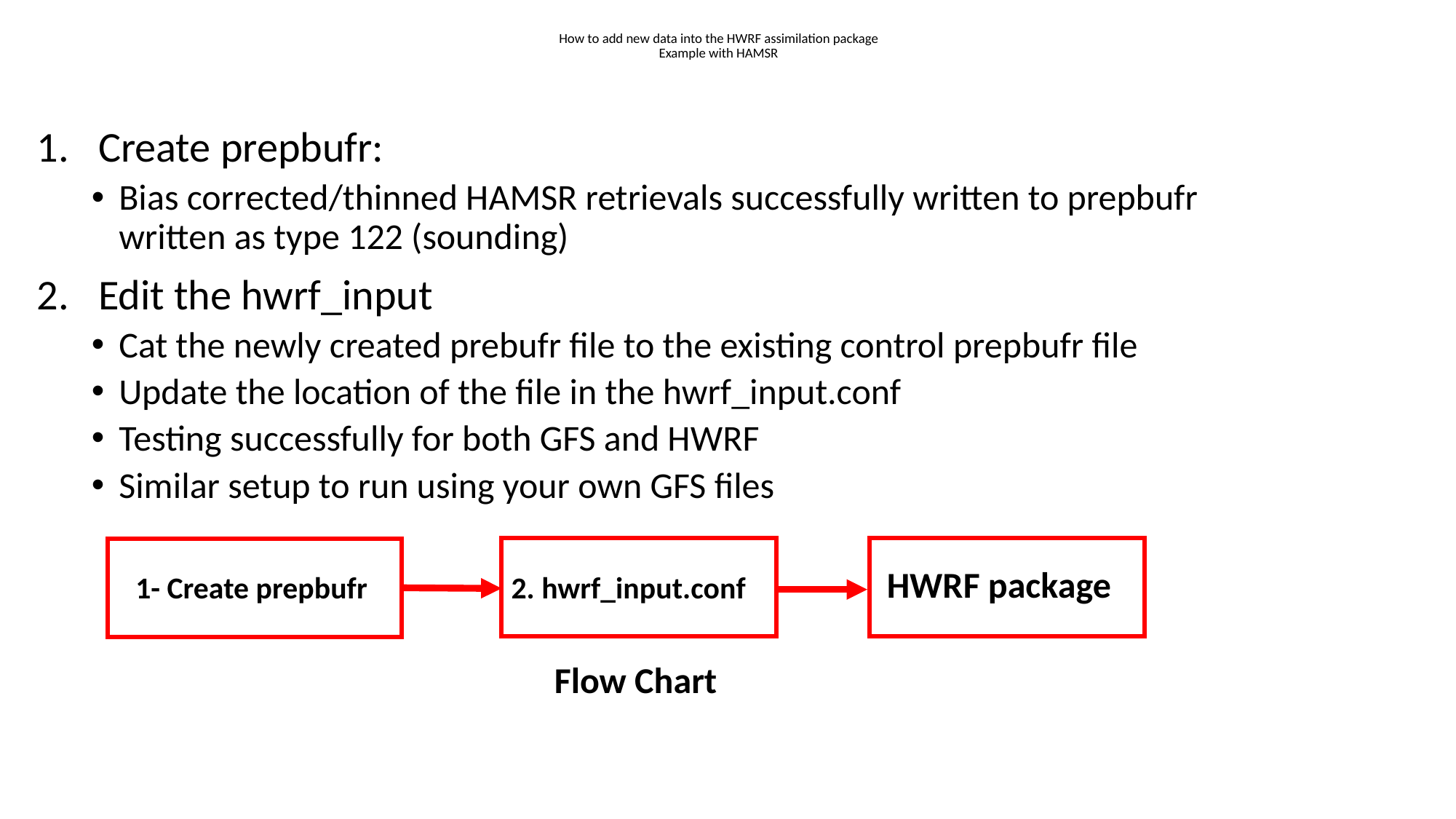

# How to add new data into the HWRF assimilation package Example with HAMSR
Create prepbufr:
Bias corrected/thinned HAMSR retrievals successfully written to prepbufr written as type 122 (sounding)
Edit the hwrf_input
Cat the newly created prebufr file to the existing control prepbufr file
Update the location of the file in the hwrf_input.conf
Testing successfully for both GFS and HWRF
Similar setup to run using your own GFS files

HWRF package
1- Create prepbufr
2. hwrf_input.conf
Flow Chart